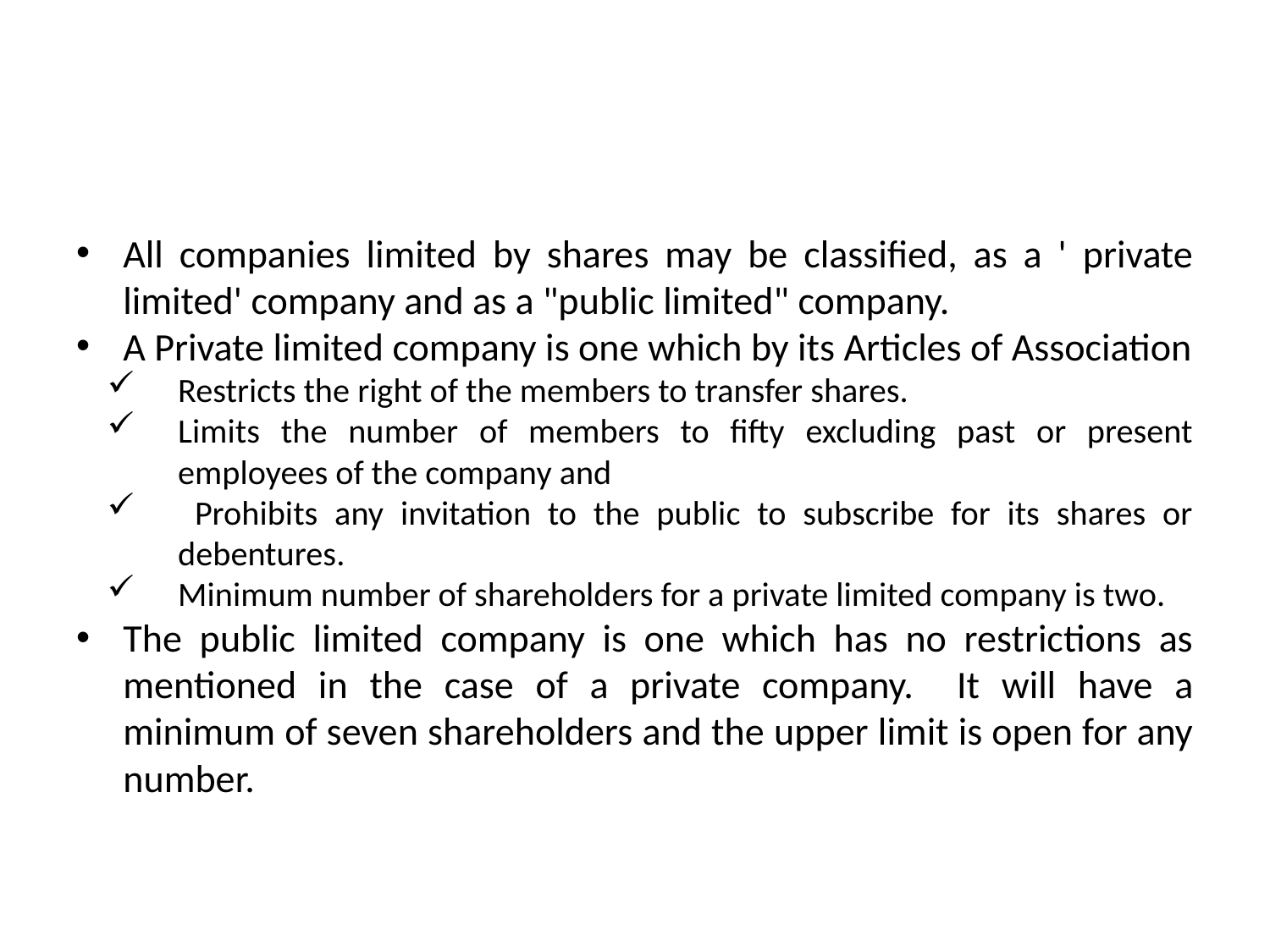

#
All companies limited by shares may be classified, as a ' private limited' company and as a "public limited" company.
A Private limited company is one which by its Articles of Association
Restricts the right of the members to transfer shares.
Limits the number of members to fifty excluding past or present employees of the company and
 Prohibits any invitation to the public to subscribe for its shares or debentures.
Minimum number of shareholders for a private limited company is two.
The public limited company is one which has no restrictions as mentioned in the case of a private company.  It will have a minimum of seven shareholders and the upper limit is open for any number.